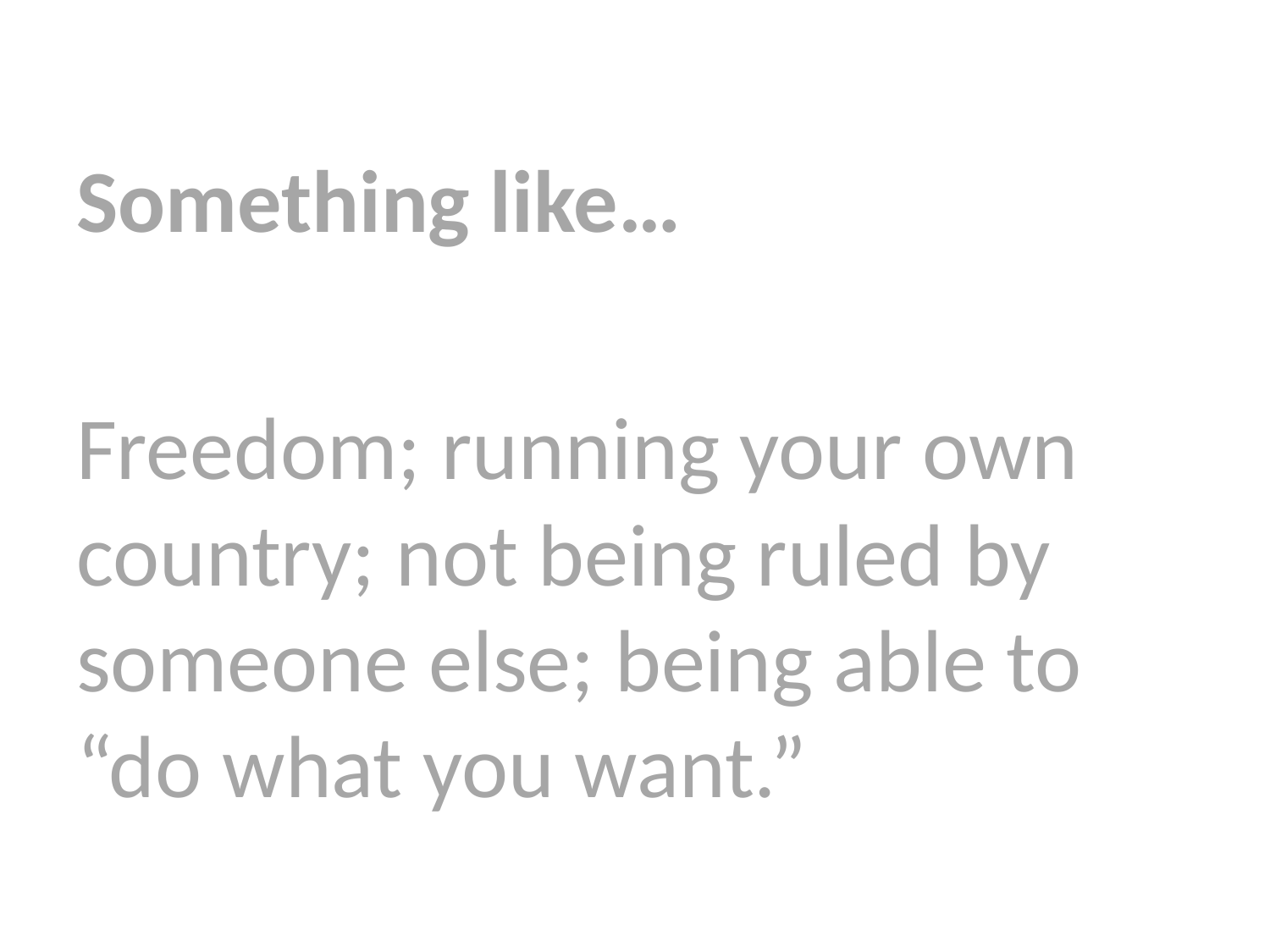

Something like…

Freedom; running your own country; not being ruled by someone else; being able to “do what you want.”